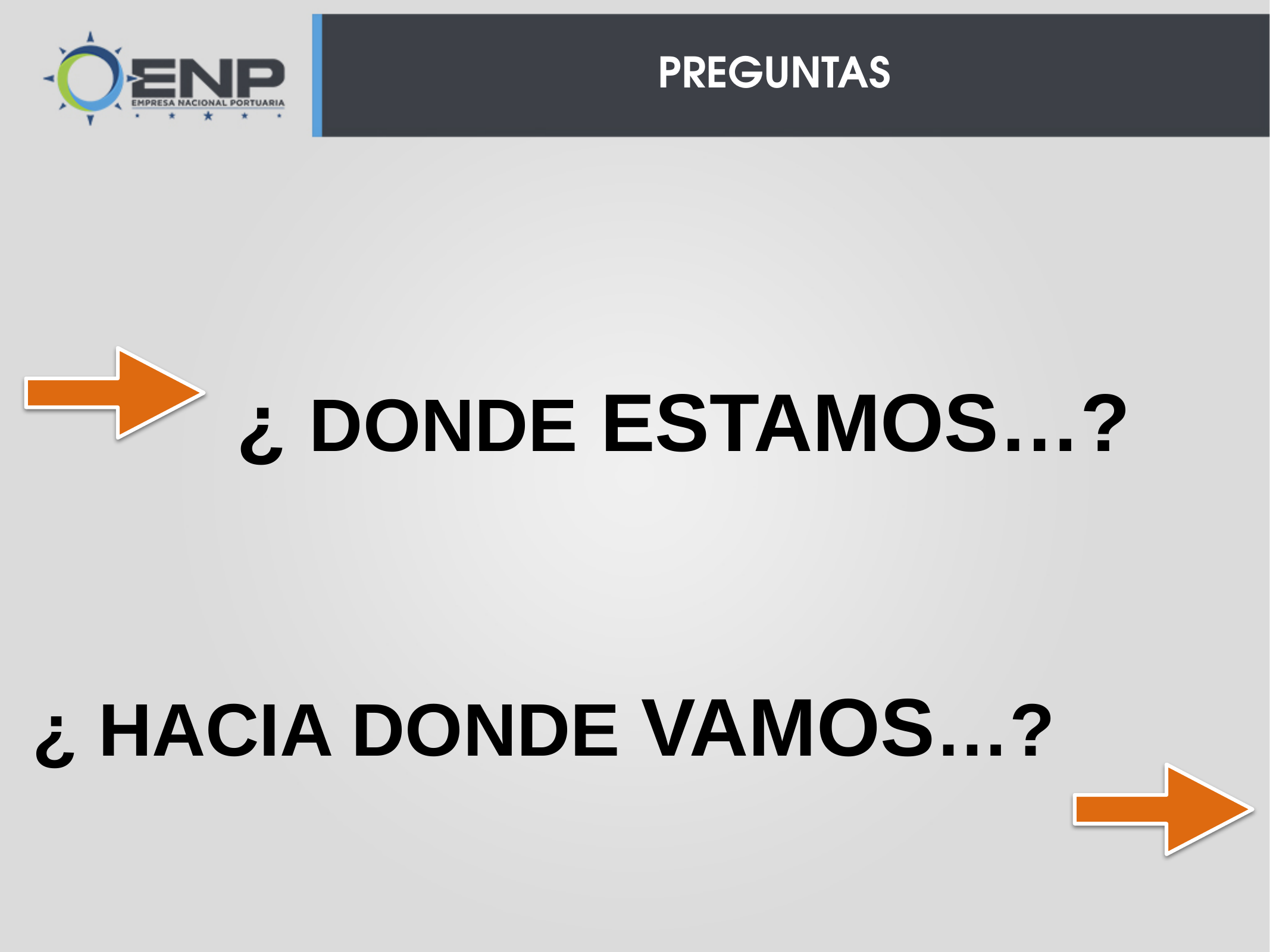

PREGUNTAS
¿ DONDE ESTAMOS…?

¿ HACIA DONDE VAMOS…?